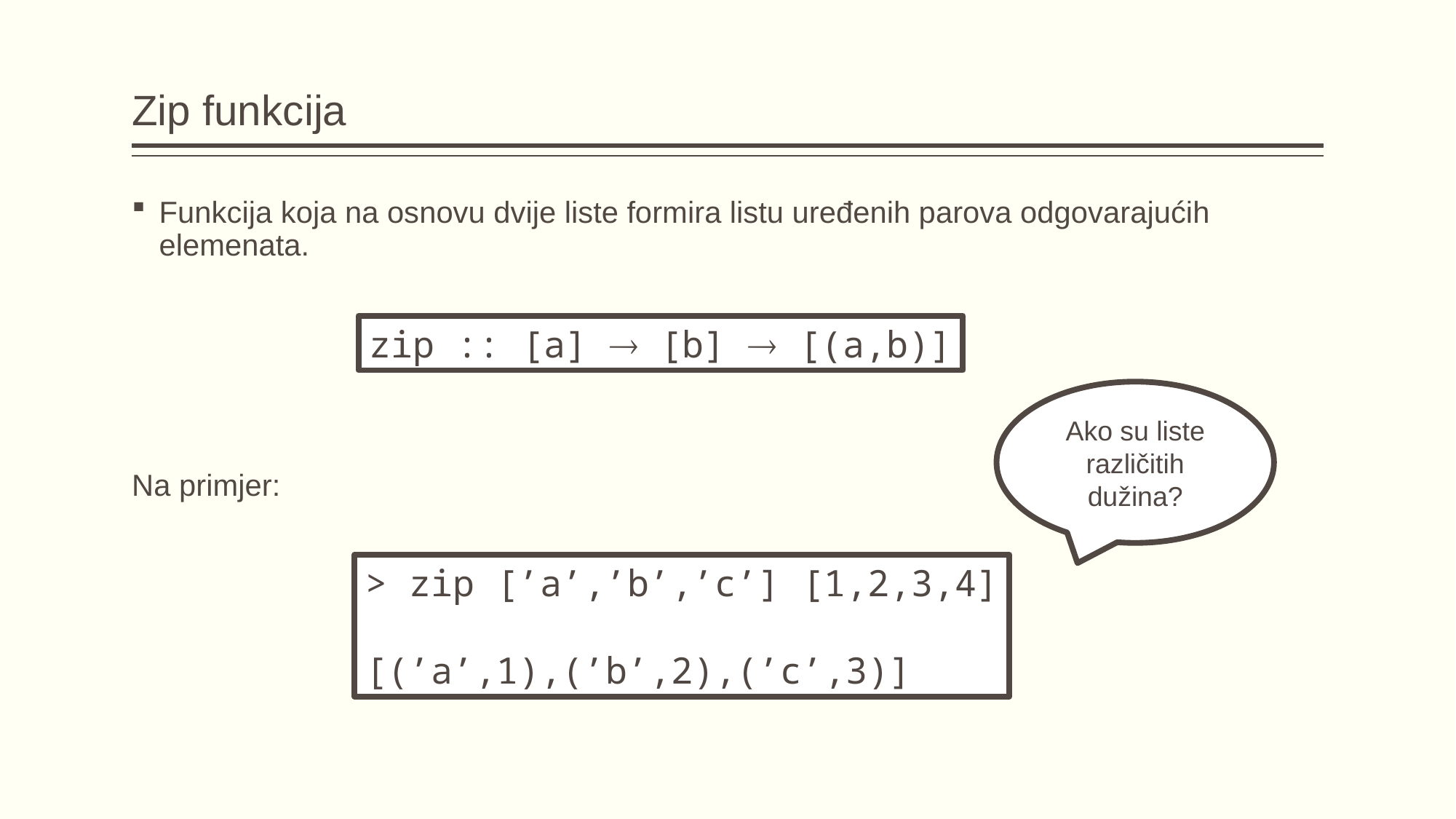

# Zip funkcija
Funkcija koja na osnovu dvije liste formira listu uređenih parova odgovarajućih elemenata.

Na primjer:

zip :: [a] → [b] → [(a,b)]
Ako su liste različitih dužina?
> zip [’a’,’b’,’c’] [1,2,3,4]

[(’a’,1),(’b’,2),(’c’,3)]